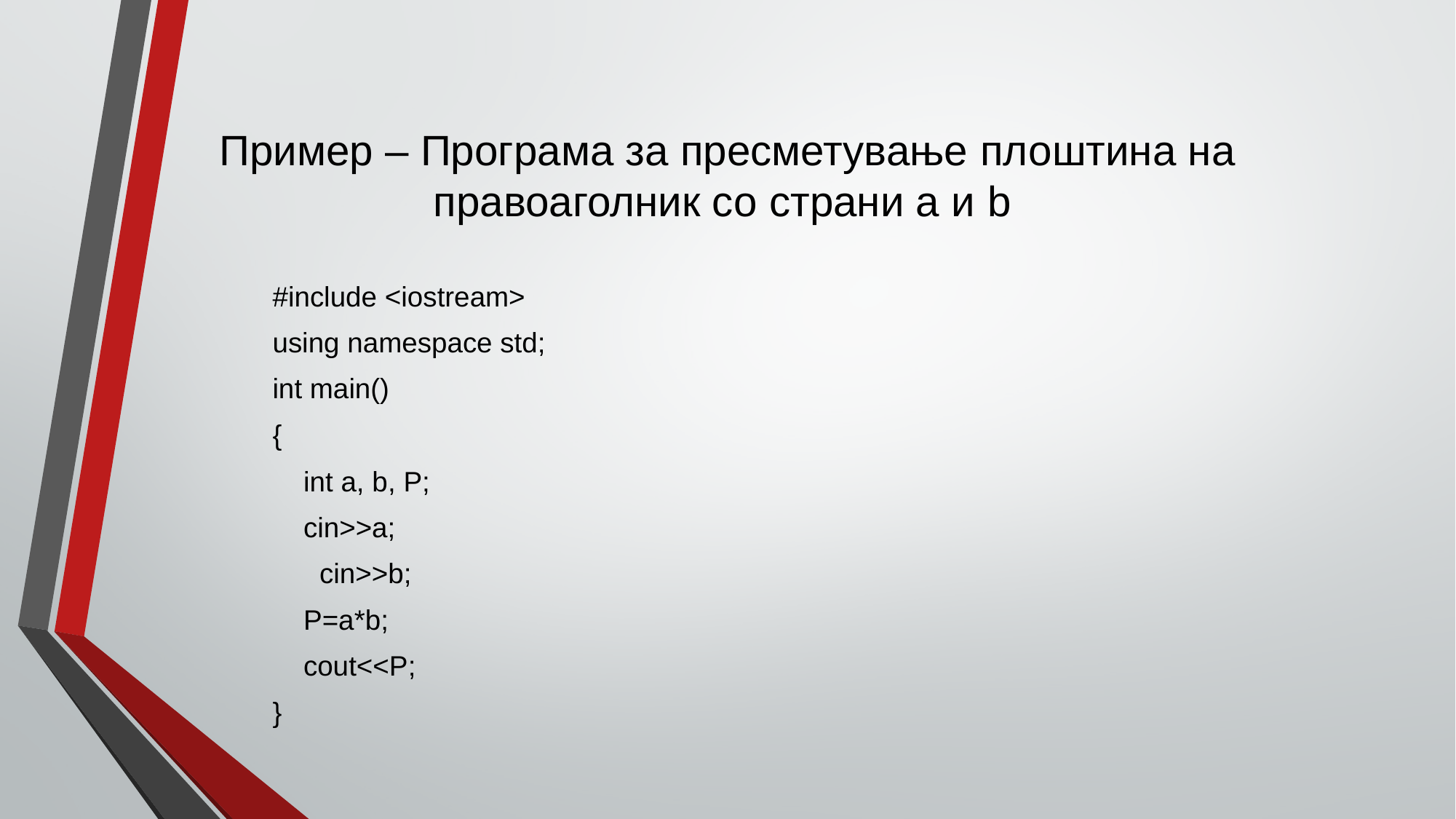

# Пример – Програма за пресметување плоштина на правоаголник со страни а и b
#include <iostream>
using namespace std;
int main()
{
	int a, b, P;
	cin>>a;
      cin>>b;
	P=a*b;
	cout<<P;
}